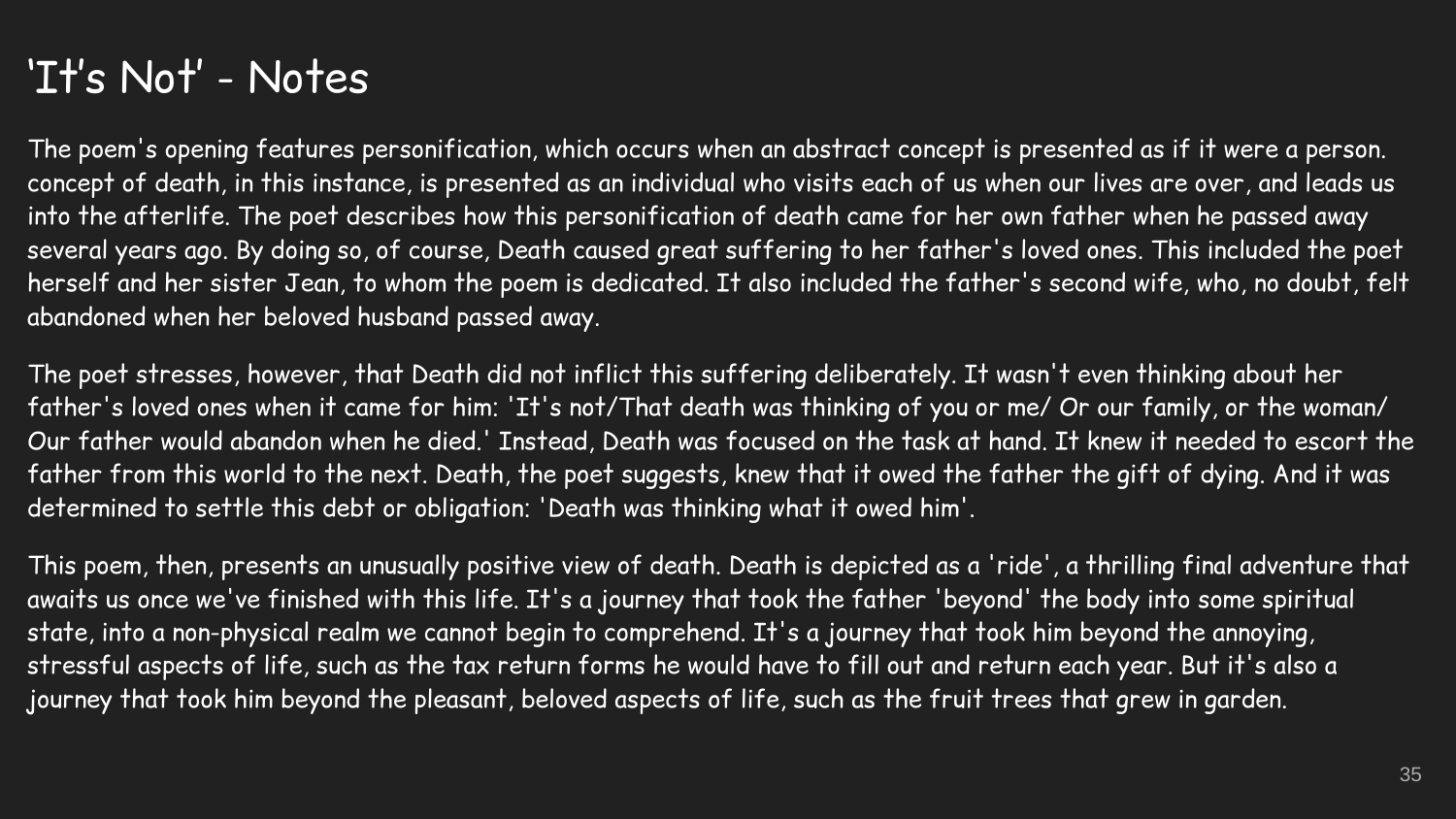

# ‘It’s Not’ - Notes
The poem's opening features personification, which occurs when an abstract concept is presented as if it were a person. concept of death, in this instance, is presented as an individual who visits each of us when our lives are over, and leads us into the afterlife. The poet describes how this personification of death came for her own father when he passed away several years ago. By doing so, of course, Death caused great suffering to her father's loved ones. This included the poet herself and her sister Jean, to whom the poem is dedicated. It also included the father's second wife, who, no doubt, felt abandoned when her beloved husband passed away.
The poet stresses, however, that Death did not inflict this suffering deliberately. It wasn't even thinking about her father's loved ones when it came for him: 'It's not/That death was thinking of you or me/ Or our family, or the woman/ Our father would abandon when he died.' Instead, Death was focused on the task at hand. It knew it needed to escort the father from this world to the next. Death, the poet suggests, knew that it owed the father the gift of dying. And it was determined to settle this debt or obligation: 'Death was thinking what it owed him'.
This poem, then, presents an unusually positive view of death. Death is depicted as a 'ride', a thrilling final adventure that awaits us once we've finished with this life. It's a journey that took the father 'beyond' the body into some spiritual state, into a non-physical realm we cannot begin to comprehend. It's a journey that took him beyond the annoying, stressful aspects of life, such as the tax return forms he would have to fill out and return each year. But it's also a journey that took him beyond the pleasant, beloved aspects of life, such as the fruit trees that grew in garden.

35